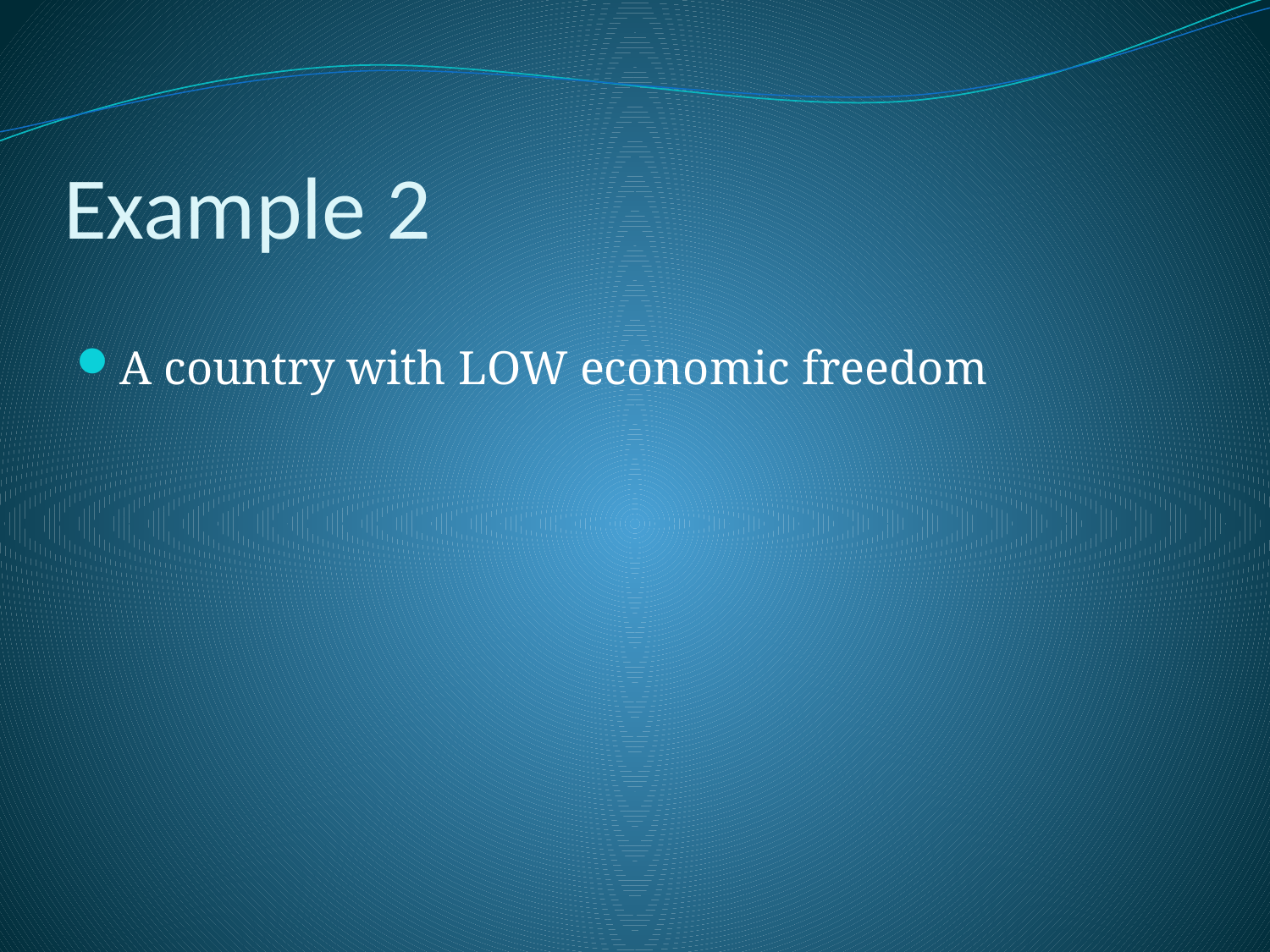

# Example 2

A country with LOW economic freedom